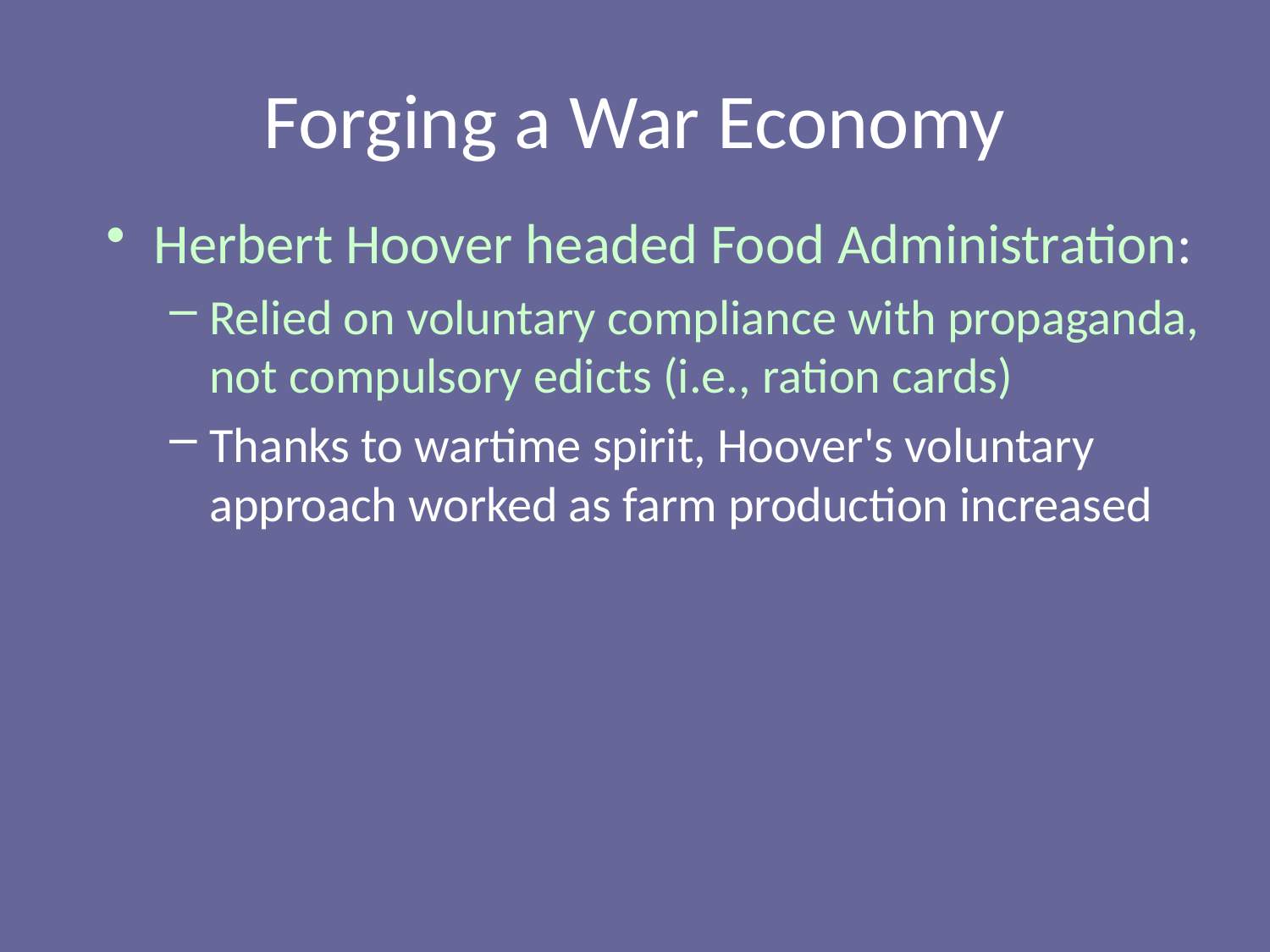

# Forging a War Economy
Herbert Hoover headed Food Administration:
Relied on voluntary compliance with propaganda, not compulsory edicts (i.e., ration cards)
Thanks to wartime spirit, Hoover's voluntary approach worked as farm production increased